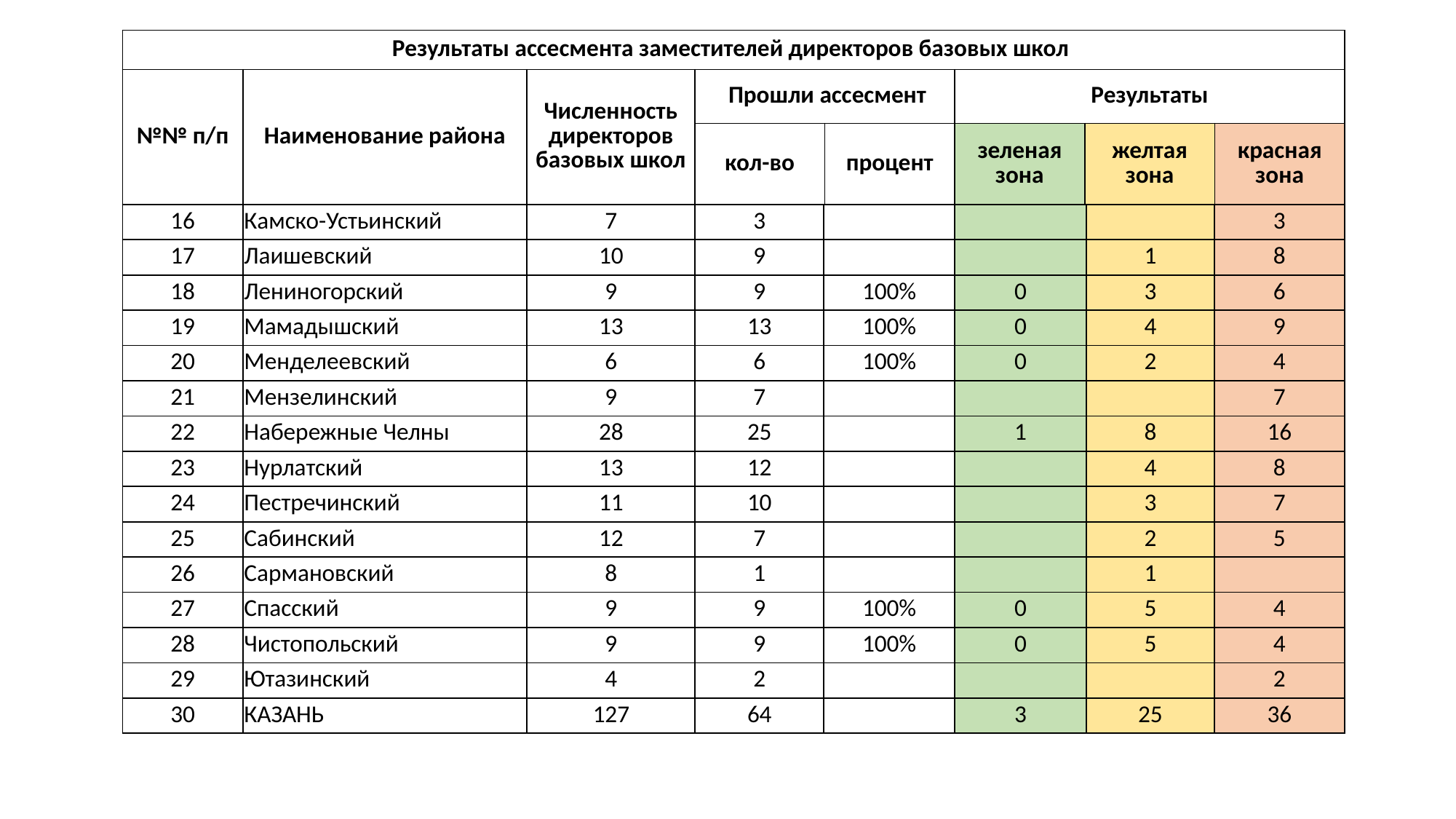

| Результаты ассесмента заместителей директоров базовых школ |  |  |  |  |  |  |  |
| --- | --- | --- | --- | --- | --- | --- | --- |
| №№ п/п | Наименование района | Численность директоров базовых школ | Прошли ассесмент |  | Результаты |  |  |
|  |  |  | кол-во | процент | зеленая зона | желтая зона | красная зона |
| 16 | Камско-Устьинский | 7 | 3 |  |  |  | 3 |
| --- | --- | --- | --- | --- | --- | --- | --- |
| 17 | Лаишевский | 10 | 9 |  |  | 1 | 8 |
| 18 | Лениногорский | 9 | 9 | 100% | 0 | 3 | 6 |
| 19 | Мамадышский | 13 | 13 | 100% | 0 | 4 | 9 |
| 20 | Менделеевский | 6 | 6 | 100% | 0 | 2 | 4 |
| 21 | Мензелинский | 9 | 7 |  |  |  | 7 |
| 22 | Набережные Челны | 28 | 25 |  | 1 | 8 | 16 |
| 23 | Нурлатский | 13 | 12 |  |  | 4 | 8 |
| 24 | Пестречинский | 11 | 10 |  |  | 3 | 7 |
| 25 | Сабинский | 12 | 7 |  |  | 2 | 5 |
| 26 | Сармановский | 8 | 1 |  |  | 1 |  |
| 27 | Спасский | 9 | 9 | 100% | 0 | 5 | 4 |
| 28 | Чистопольский | 9 | 9 | 100% | 0 | 5 | 4 |
| 29 | Ютазинский | 4 | 2 |  |  |  | 2 |
| 30 | КАЗАНЬ | 127 | 64 |  | 3 | 25 | 36 |